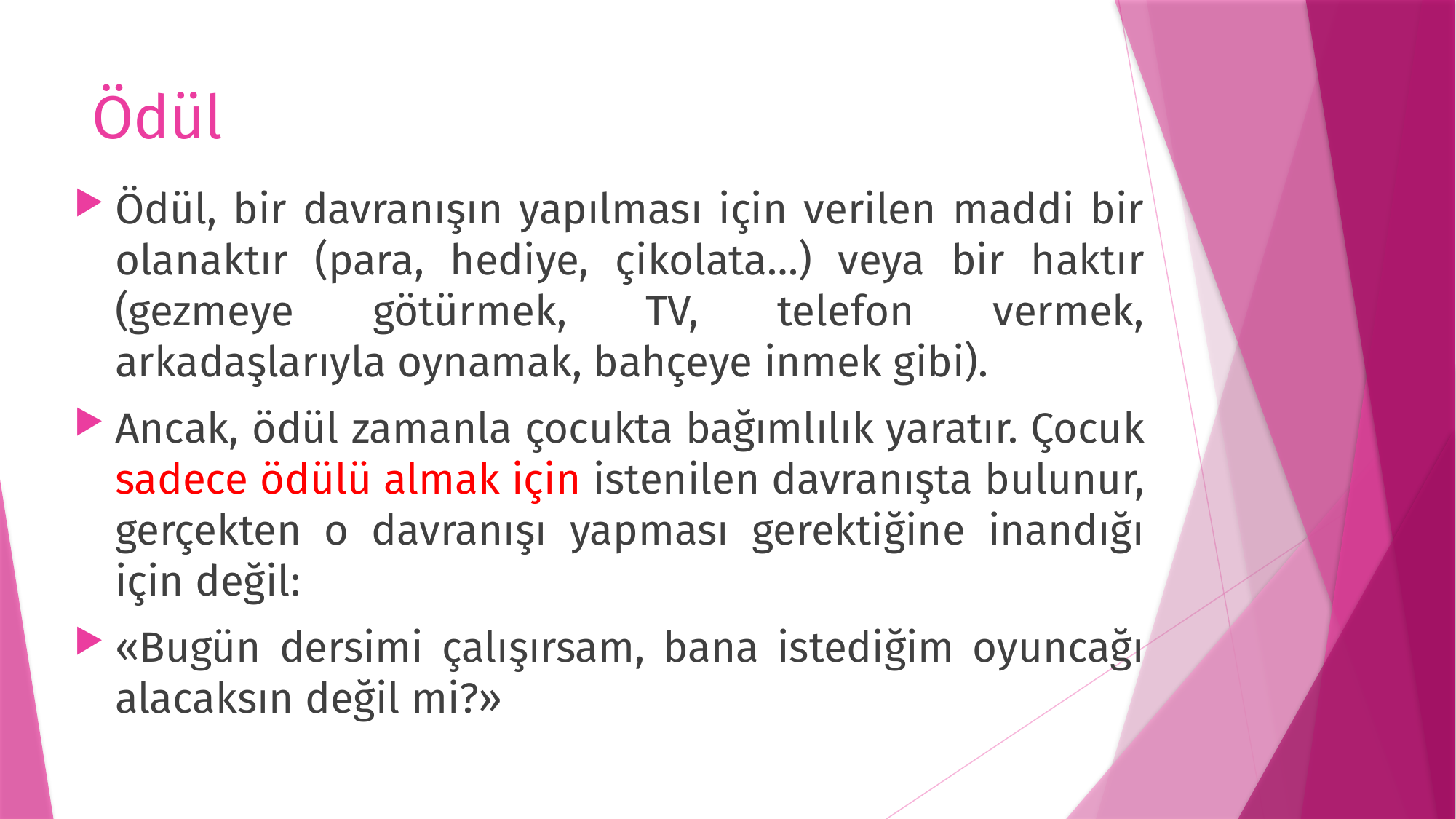

# Ödül
Ödül, bir davranışın yapılması için verilen maddi bir olanaktır (para, hediye, çikolata…) veya bir haktır (gezmeye götürmek, TV, telefon vermek, arkadaşlarıyla oynamak, bahçeye inmek gibi).
Ancak, ödül zamanla çocukta bağımlılık yaratır. Çocuk sadece ödülü almak için istenilen davranışta bulunur, gerçekten o davranışı yapması gerektiğine inandığı için değil:
«Bugün dersimi çalışırsam, bana istediğim oyuncağı alacaksın değil mi?»